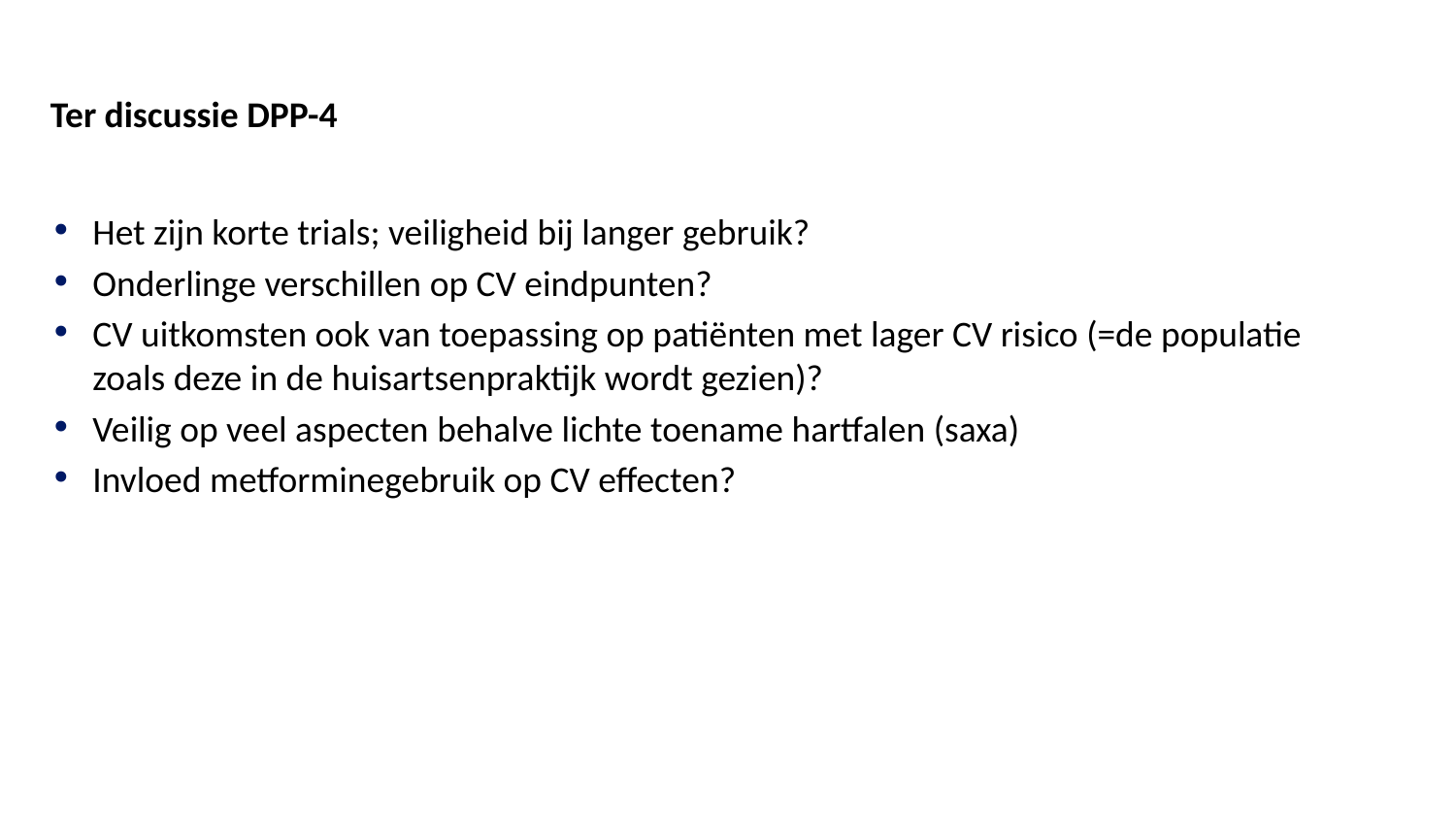

# Ter discussie DPP-4
Het zijn korte trials; veiligheid bij langer gebruik?
Onderlinge verschillen op CV eindpunten?
CV uitkomsten ook van toepassing op patiënten met lager CV risico (=de populatie zoals deze in de huisartsenpraktijk wordt gezien)?
Veilig op veel aspecten behalve lichte toename hartfalen (saxa)
Invloed metforminegebruik op CV effecten?